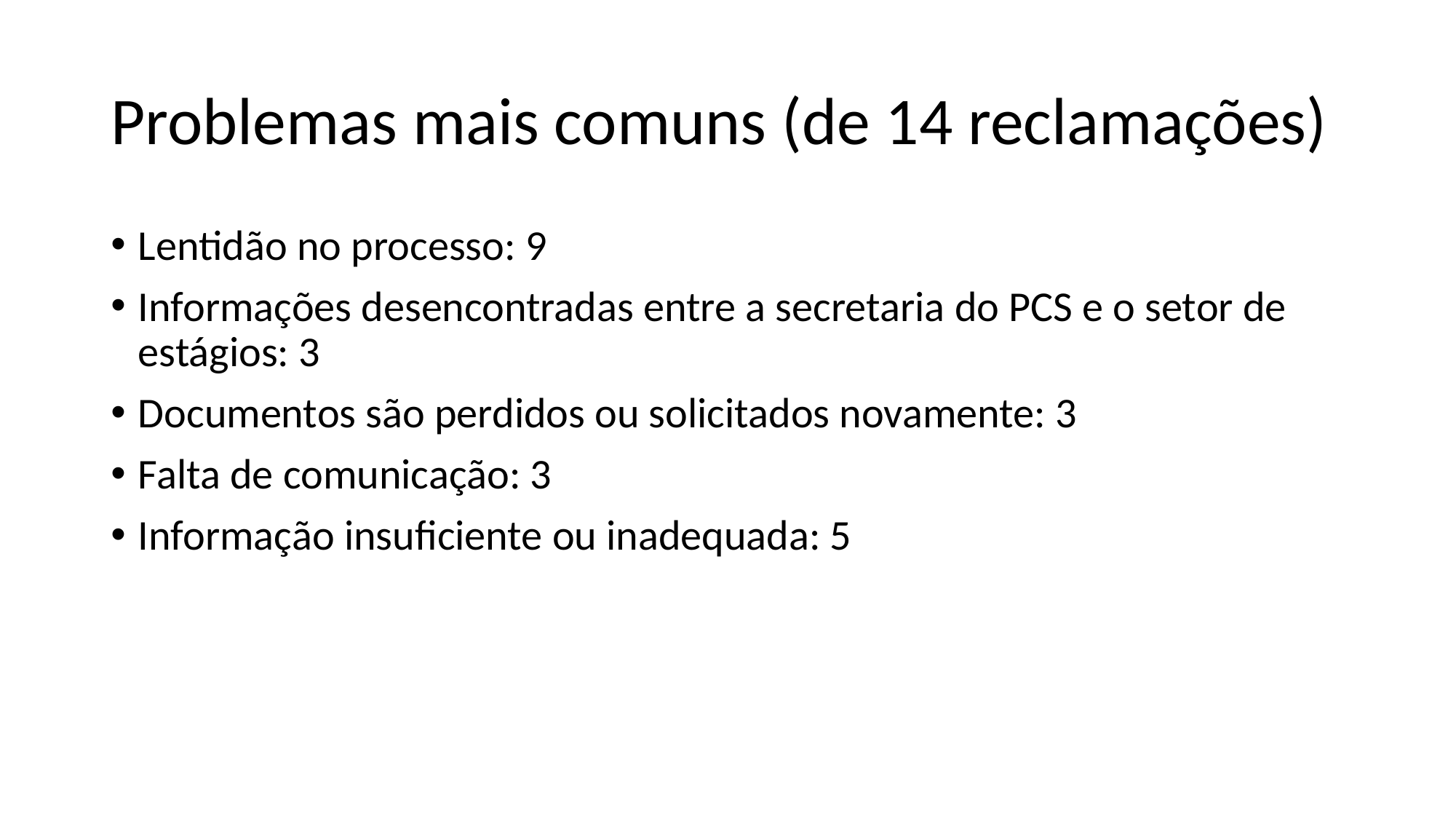

# Problemas mais comuns (de 14 reclamações)
Lentidão no processo: 9
Informações desencontradas entre a secretaria do PCS e o setor de estágios: 3
Documentos são perdidos ou solicitados novamente: 3
Falta de comunicação: 3
Informação insuficiente ou inadequada: 5